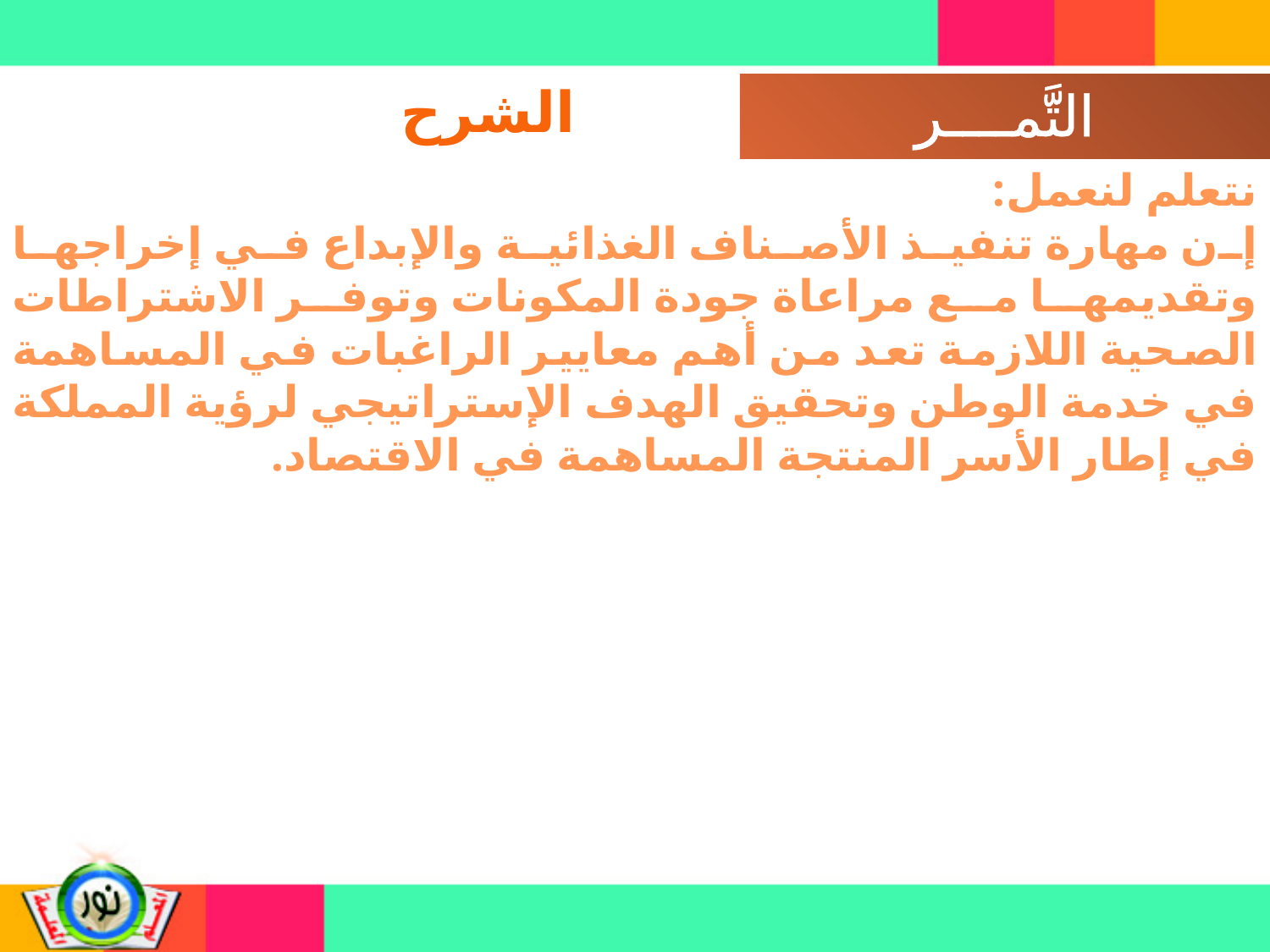

الشرح
نتعلم لنعمل:
إن مهارة تنفيذ الأصناف الغذائية والإبداع في إخراجها وتقديمها مع مراعاة جودة المكونات وتوفر الاشتراطات الصحية اللازمة تعد من أهم معايير الراغبات في المساهمة في خدمة الوطن وتحقيق الهدف الإستراتيجي لرؤية المملكة في إطار الأسر المنتجة المساهمة في الاقتصاد.